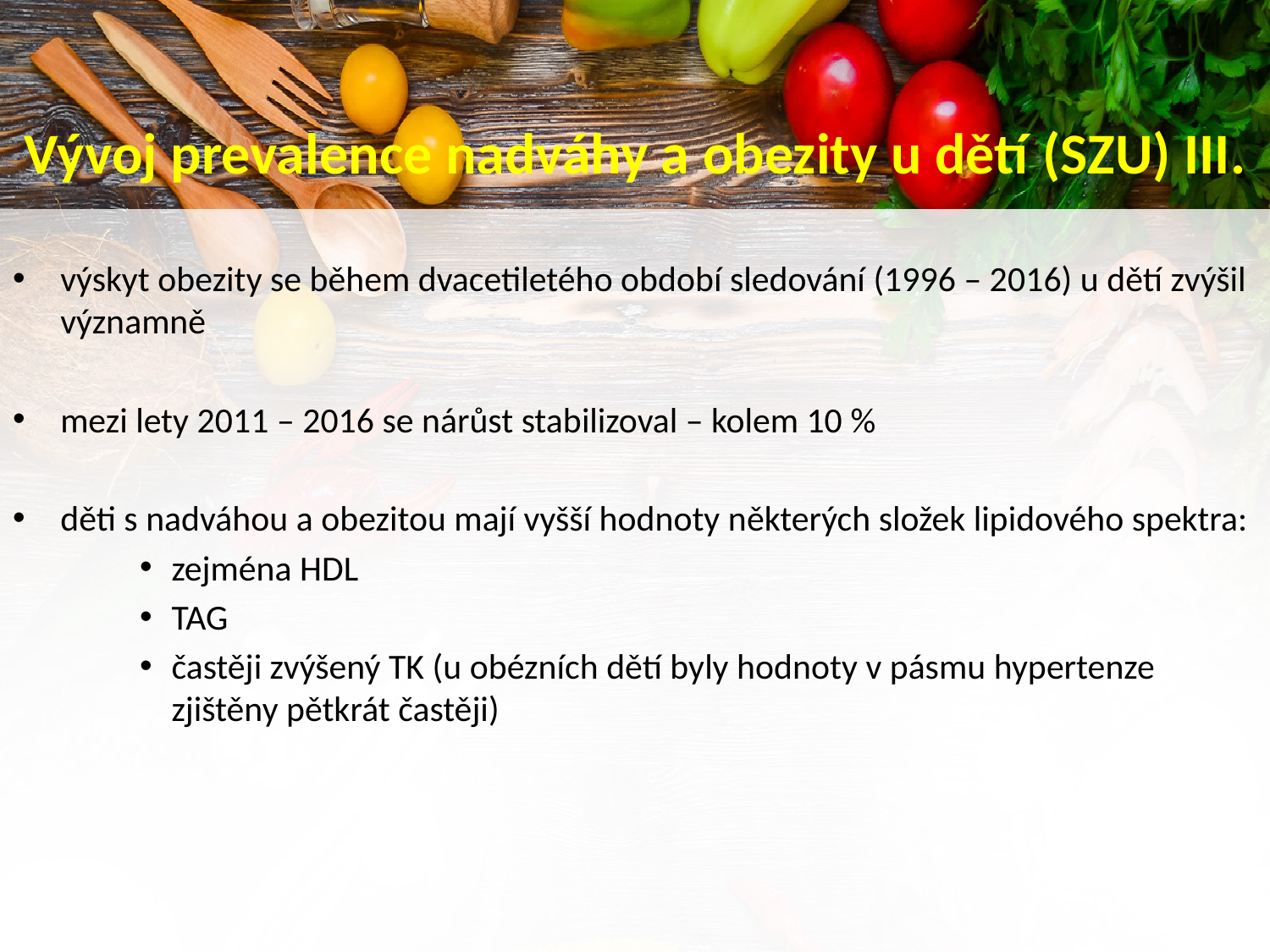

# Vývoj prevalence nadváhy a obezity u dětí (SZU) III.
výskyt obezity se během dvacetiletého období sledování (1996 – 2016) u dětí zvýšil významně

mezi lety 2011 – 2016 se nárůst stabilizoval – kolem 10 %

děti s nadváhou a obezitou mají vyšší hodnoty některých složek lipidového spektra:
zejména HDL
TAG
častěji zvýšený TK (u obézních dětí byly hodnoty v pásmu hypertenze zjištěny pětkrát častěji)